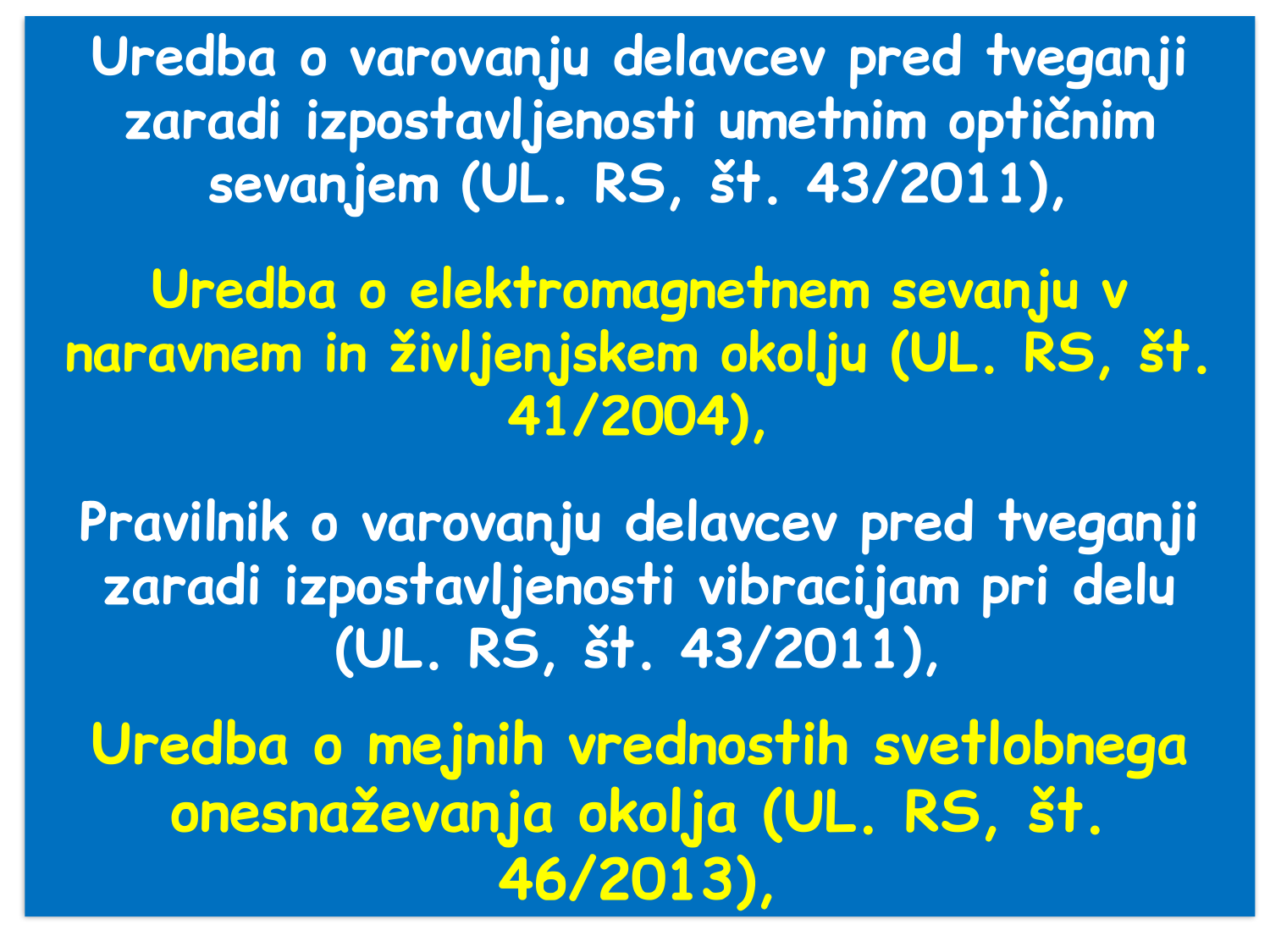

Uredba o varovanju delavcev pred tveganji zaradi izpostavljenosti umetnim optičnim sevanjem (UL. RS, št. 43/2011),

Uredba o elektromagnetnem sevanju v naravnem in življenjskem okolju (UL. RS, št. 41/2004),

Pravilnik o varovanju delavcev pred tveganji zaradi izpostavljenosti vibracijam pri delu (UL. RS, št. 43/2011),

Uredba o mejnih vrednostih svetlobnega onesnaževanja okolja (UL. RS, št. 46/2013),